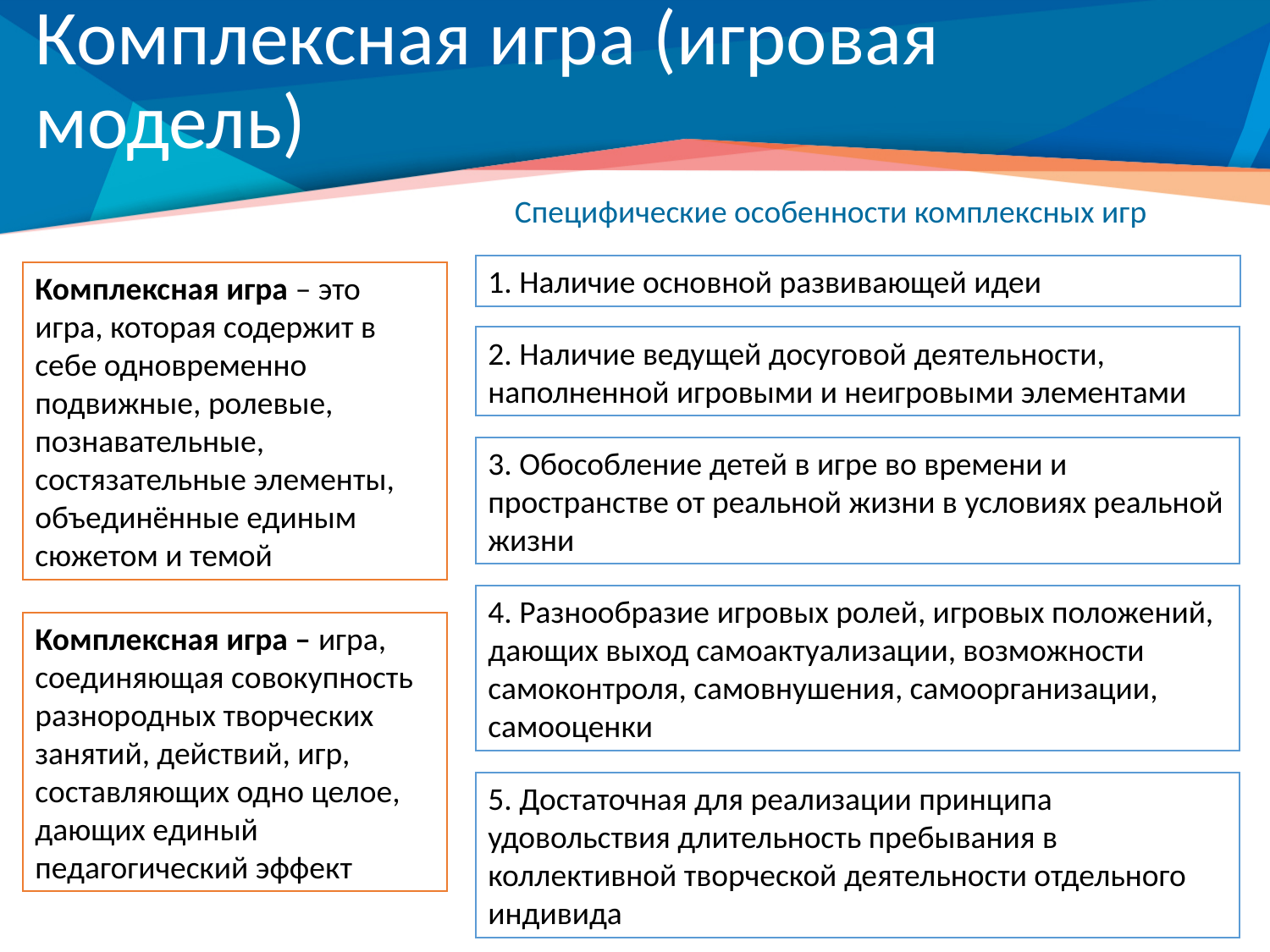

# Комплексная игра (игровая модель)
Специфические особенности комплексных игр
1. Наличие основной развивающей идеи
Комплексная игра – это игра, которая содержит в себе одновременно подвижные, ролевые, познавательные, состязательные элементы, объединённые единым сюжетом и темой
2. Наличие ведущей досуговой деятельности, наполненной игровыми и неигровыми элементами
3. Обособление детей в игре во времени и пространстве от реальной жизни в условиях реальной жизни
4. Разнообразие игровых ролей, игровых положений, дающих выход самоактуализации, возможности самоконтроля, самовнушения, самоорганизации, самооценки
Комплексная игра – игра, соединяющая совокупность разнородных творческих занятий, действий, игр, составляющих одно целое, дающих единый педагогический эффект
5. Достаточная для реализации принципа удовольствия длительность пребывания в коллективной творческой деятельности отдельного индивида